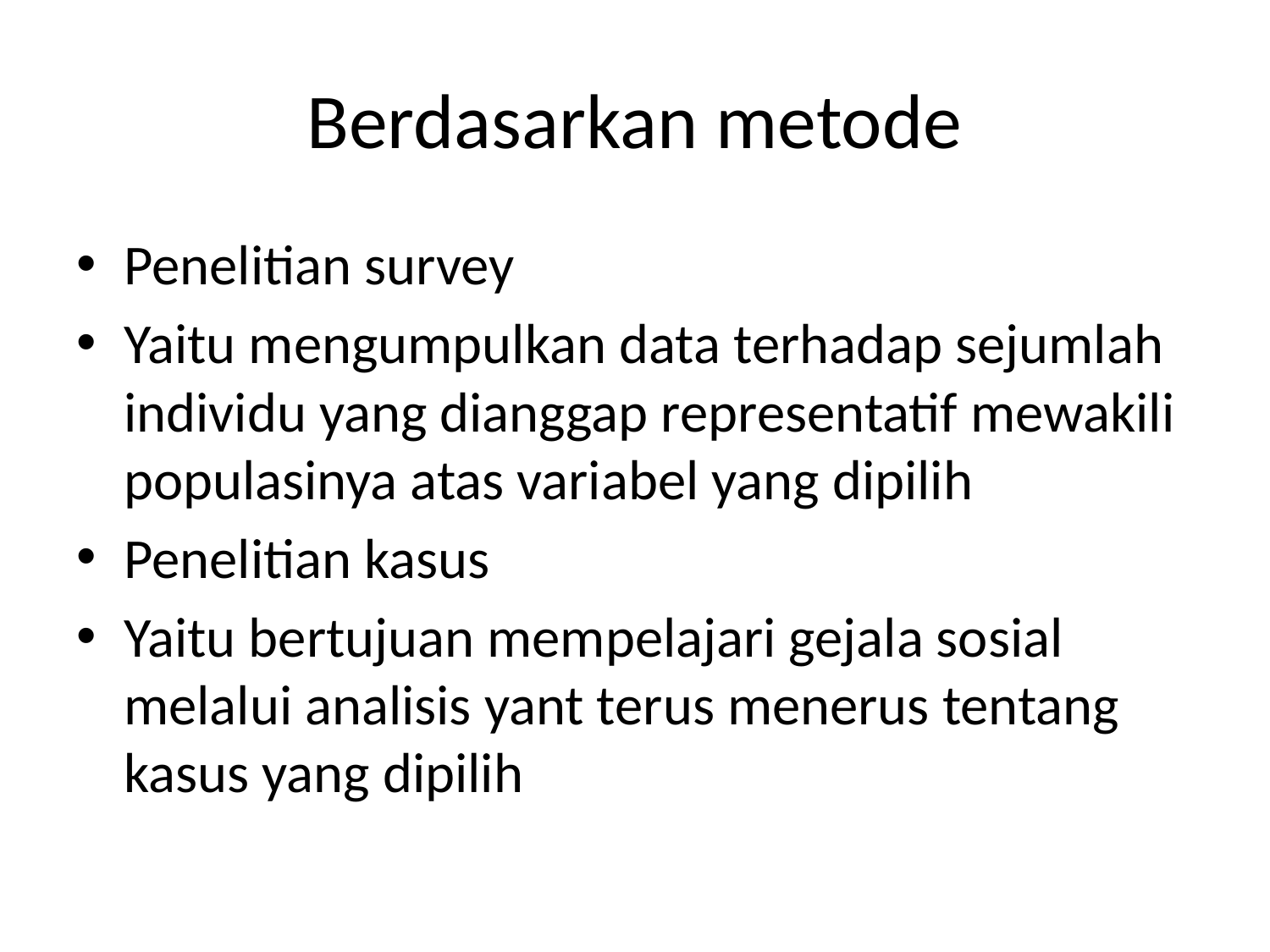

# Berdasarkan metode
Penelitian survey
Yaitu mengumpulkan data terhadap sejumlah individu yang dianggap representatif mewakili populasinya atas variabel yang dipilih
Penelitian kasus
Yaitu bertujuan mempelajari gejala sosial melalui analisis yant terus menerus tentang kasus yang dipilih